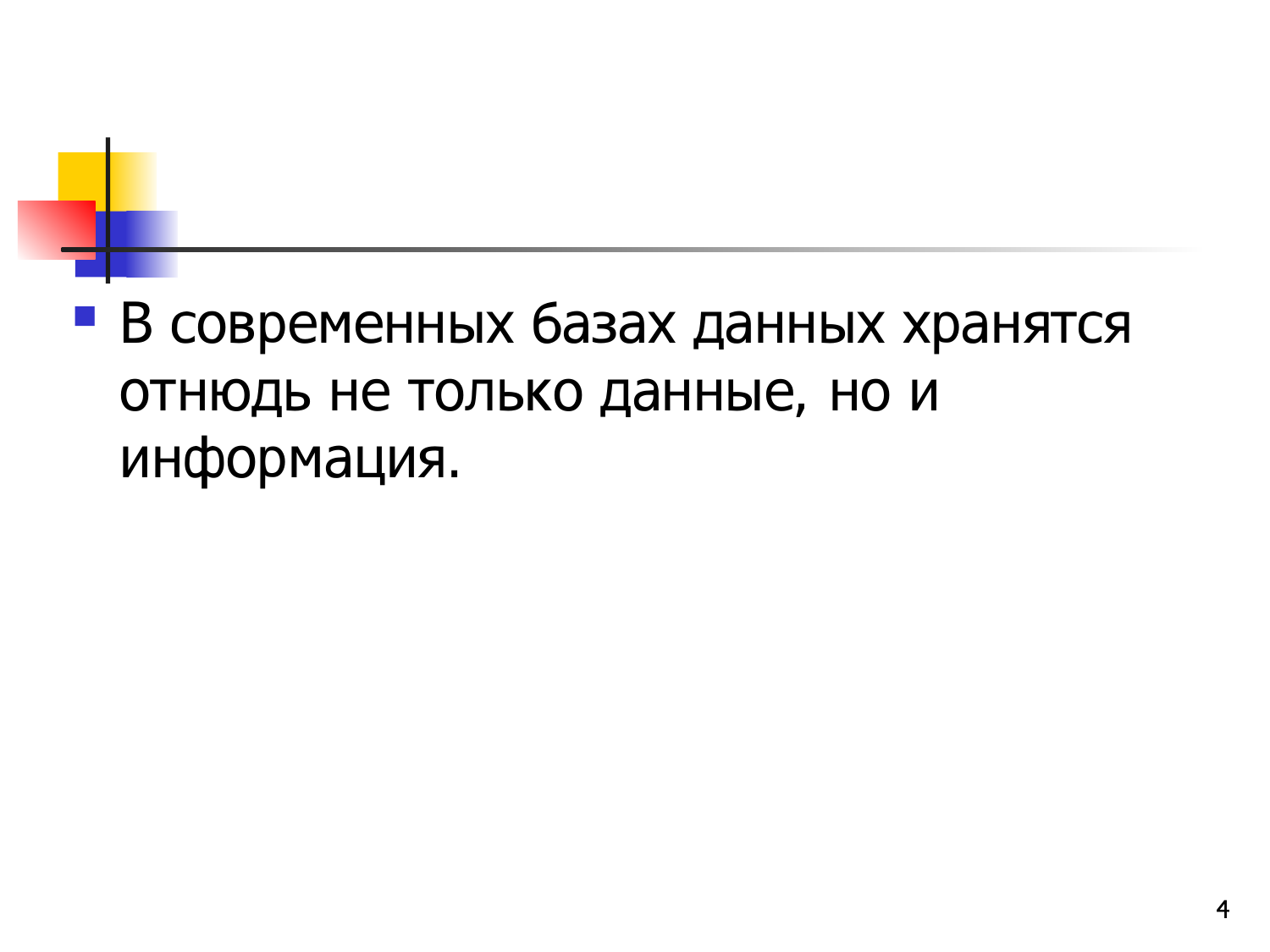

#
В современных базах данных хранятся отнюдь не только данные, но и информация.

4